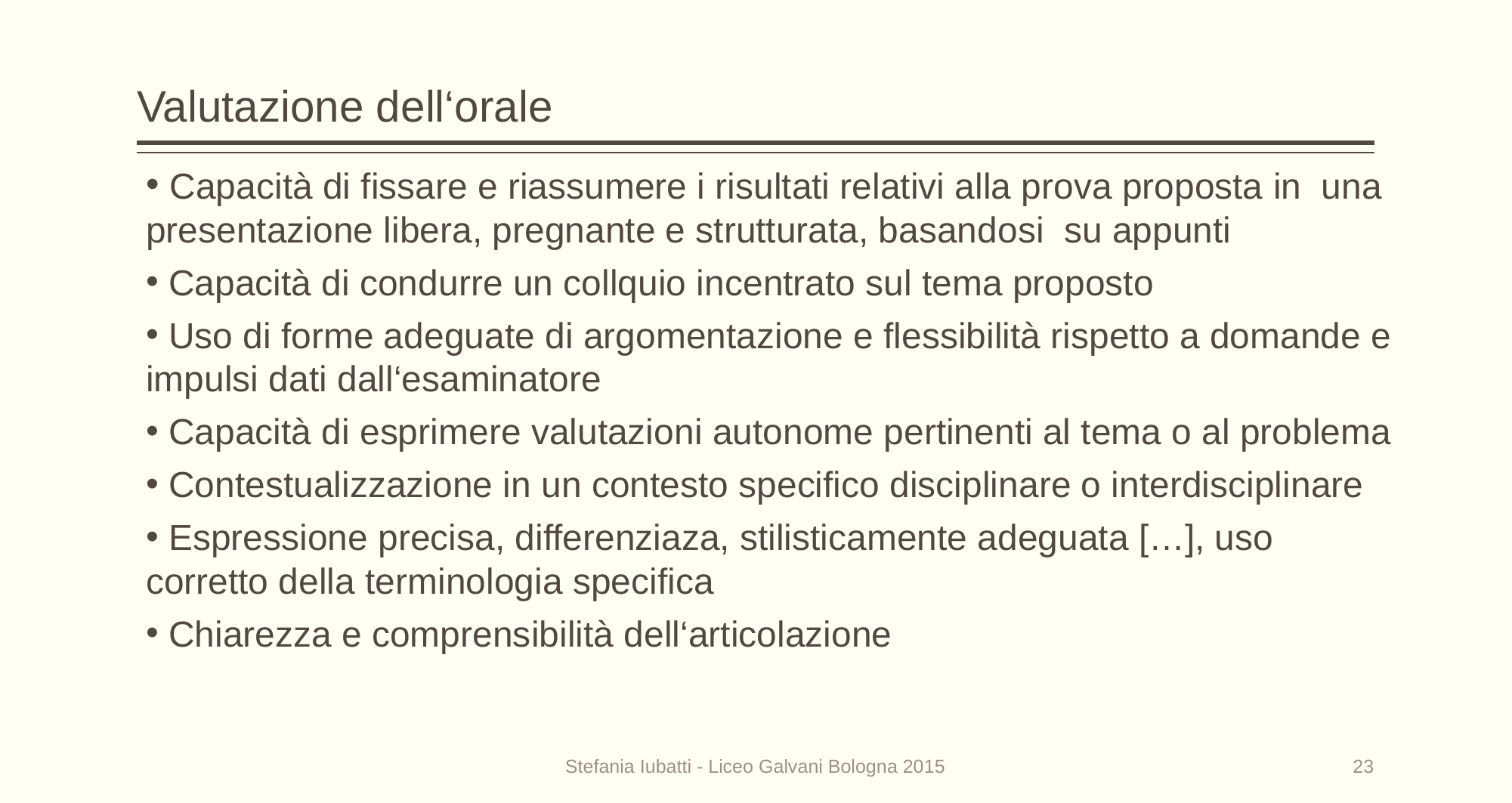

# Valutazione dell‘orale
 Capacità di fissare e riassumere i risultati relativi alla prova proposta in  una presentazione libera, pregnante e strutturata, basandosi  su appunti
 Capacità di condurre un collquio incentrato sul tema proposto
 Uso di forme adeguate di argomentazione e flessibilità rispetto a domande e impulsi dati dall‘esaminatore
 Capacità di esprimere valutazioni autonome pertinenti al tema o al problema
 Contestualizzazione in un contesto specifico disciplinare o interdisciplinare
 Espressione precisa, differenziaza, stilisticamente adeguata […], uso corretto della terminologia specifica
 Chiarezza e comprensibilità dell‘articolazione
Stefania Iubatti - Liceo Galvani Bologna 2015
23